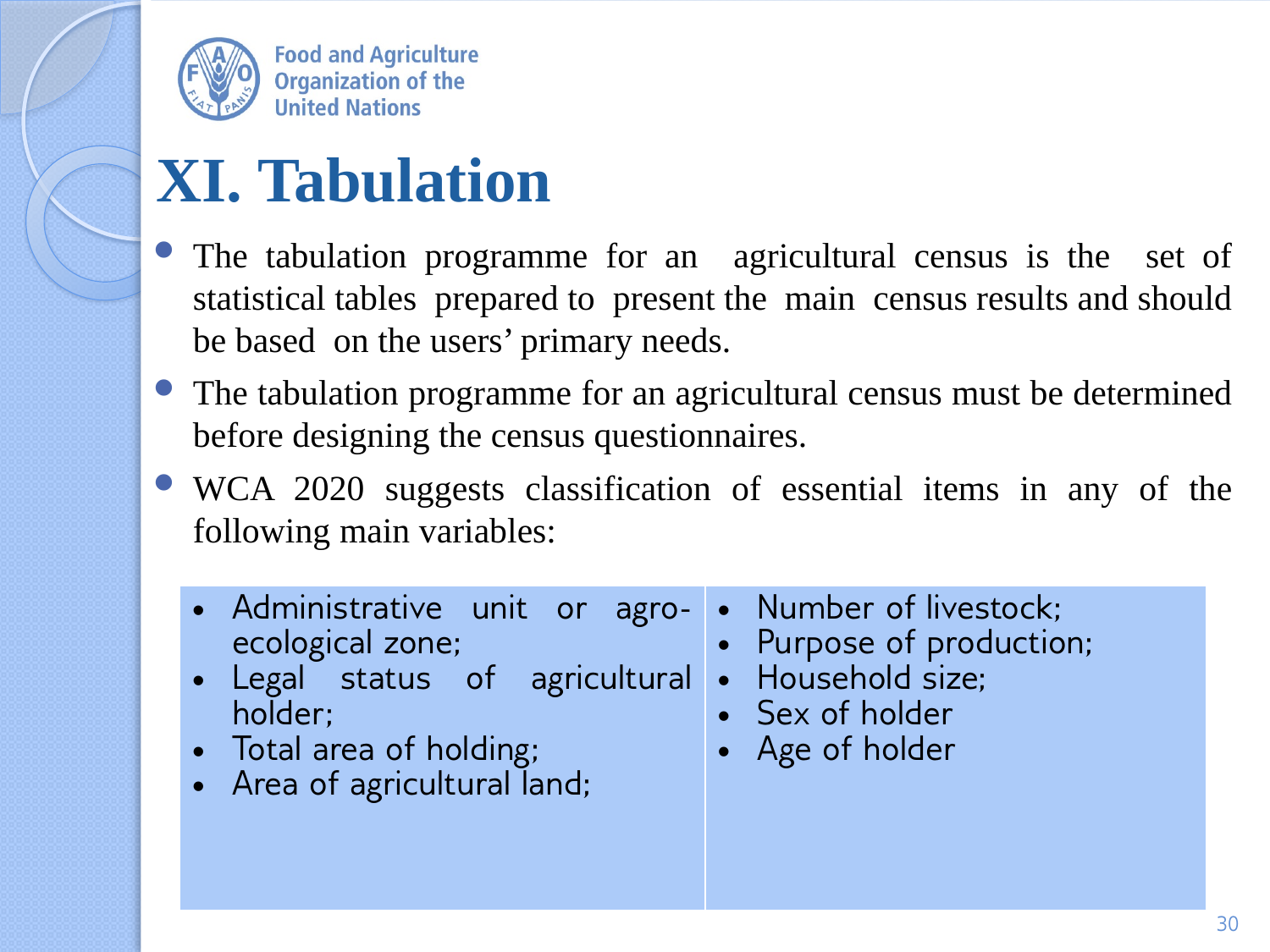

# XI. Tabulation
The tabulation programme for an  agricultural census is the  set of statistical tables  prepared to  present the  main  census results and should be based  on the users’ primary needs.
The tabulation programme for an agricultural census must be determined before designing the census questionnaires.
WCA 2020 suggests classification of essential items in any of the following main variables:
| Administrative unit or agro-ecological zone; Legal status of agricultural holder; Total area of holding; Area of agricultural land; | Number of livestock; Purpose of production; Household size; Sex of holder Age of holder |
| --- | --- |
30